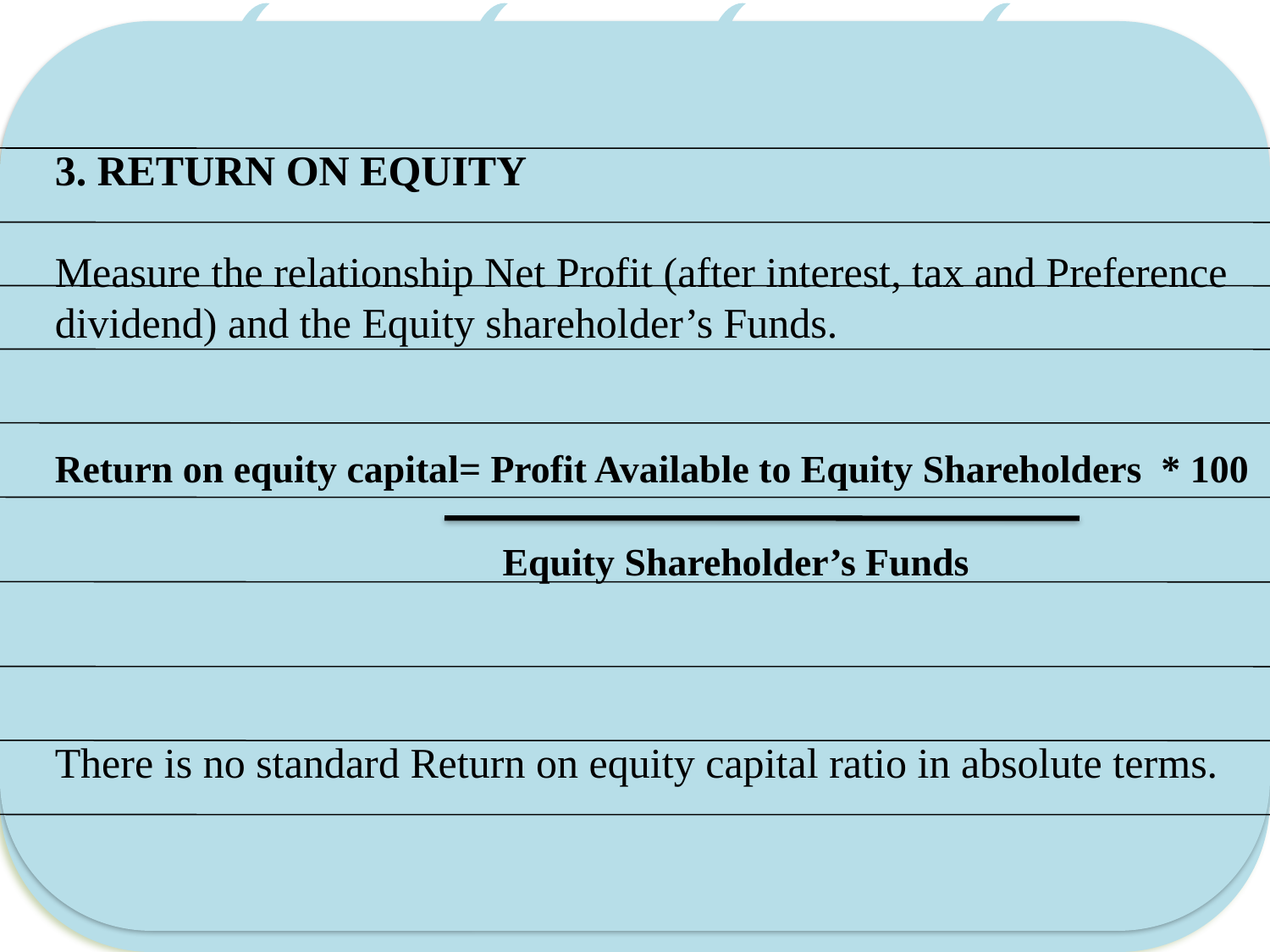

3. RETURN ON EQUITY

Measure the relationship Net Profit (after interest, tax and Preference dividend) and the Equity shareholder’s Funds.

Return on equity capital= Profit Available to Equity Shareholders  * 100

                                              Equity Shareholder’s Funds

There is no standard Return on equity capital ratio in absolute terms.